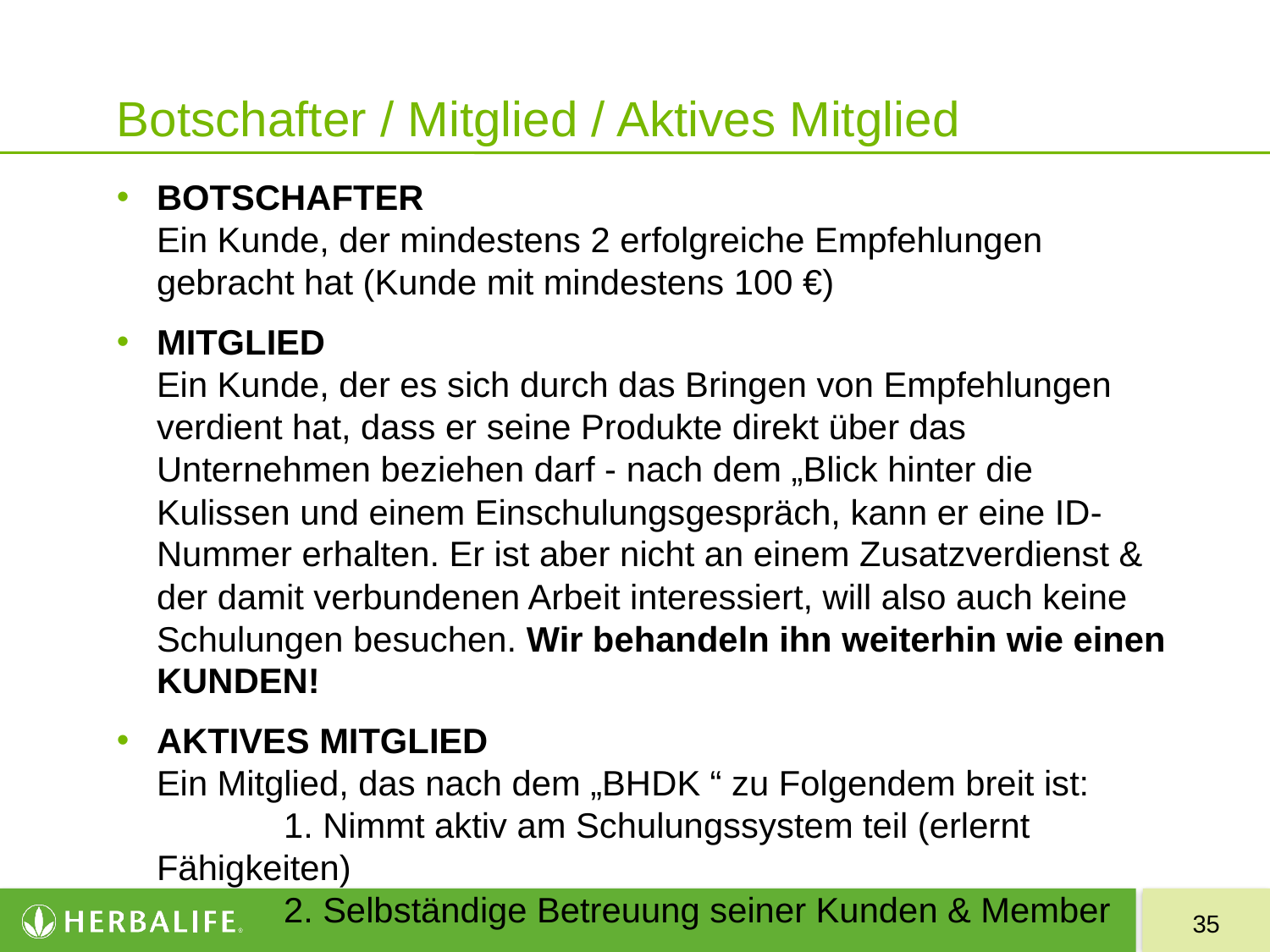

# Botschafter / Mitglied / Aktives Mitglied
BOTSCHAFTER
Ein Kunde, der mindestens 2 erfolgreiche Empfehlungen gebracht hat (Kunde mit mindestens 100 €)
MITGLIED
Ein Kunde, der es sich durch das Bringen von Empfehlungen verdient hat, dass er seine Produkte direkt über das Unternehmen beziehen darf - nach dem „Blick hinter die Kulissen und einem Einschulungsgespräch, kann er eine ID-Nummer erhalten. Er ist aber nicht an einem Zusatzverdienst & der damit verbundenen Arbeit interessiert, will also auch keine Schulungen besuchen. Wir behandeln ihn weiterhin wie einen KUNDEN!
AKTIVES MITGLIED
Ein Mitglied, das nach dem „BHDK “ zu Folgendem breit ist:
	1. Nimmt aktiv am Schulungssystem teil (erlernt Fähigkeiten)
	2. Selbständige Betreuung seiner Kunden & Member